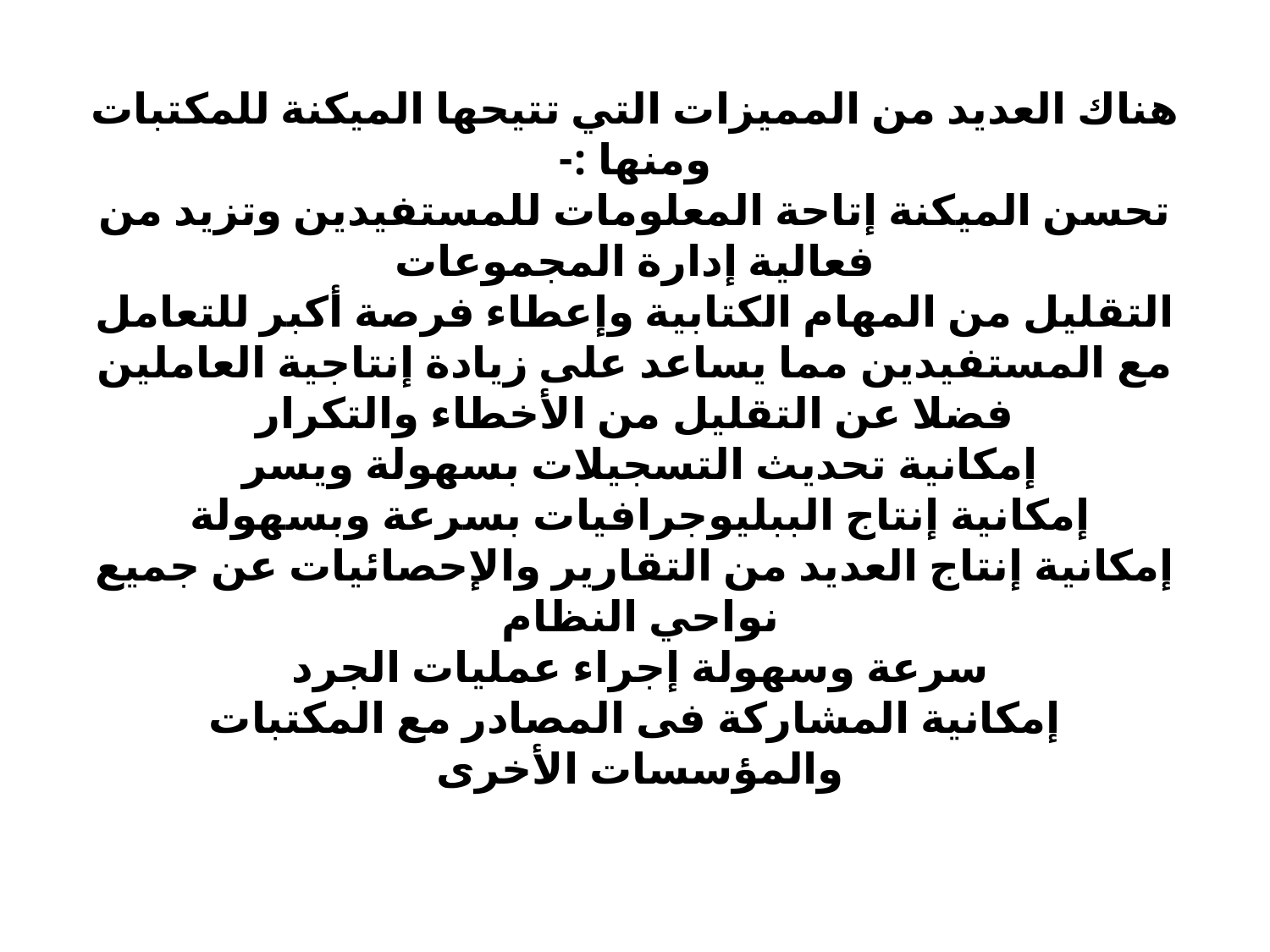

# هناك العديد من المميزات التي تتيحها الميكنة للمكتبات ومنها :- تحسن الميكنة إتاحة المعلومات للمستفيدين وتزيد من فعالية إدارة المجموعات التقليل من المهام الكتابية وإعطاء فرصة أكبر للتعامل مع المستفيدين مما يساعد على زيادة إنتاجية العاملين فضلا عن التقليل من الأخطاء والتكرار إمكانية تحديث التسجيلات بسهولة ويسر إمكانية إنتاج الببليوجرافيات بسرعة وبسهولة إمكانية إنتاج العديد من التقارير والإحصائيات عن جميع نواحي النظام سرعة وسهولة إجراء عمليات الجرد إمكانية المشاركة فى المصادر مع المكتبات والمؤسسات الأخرى